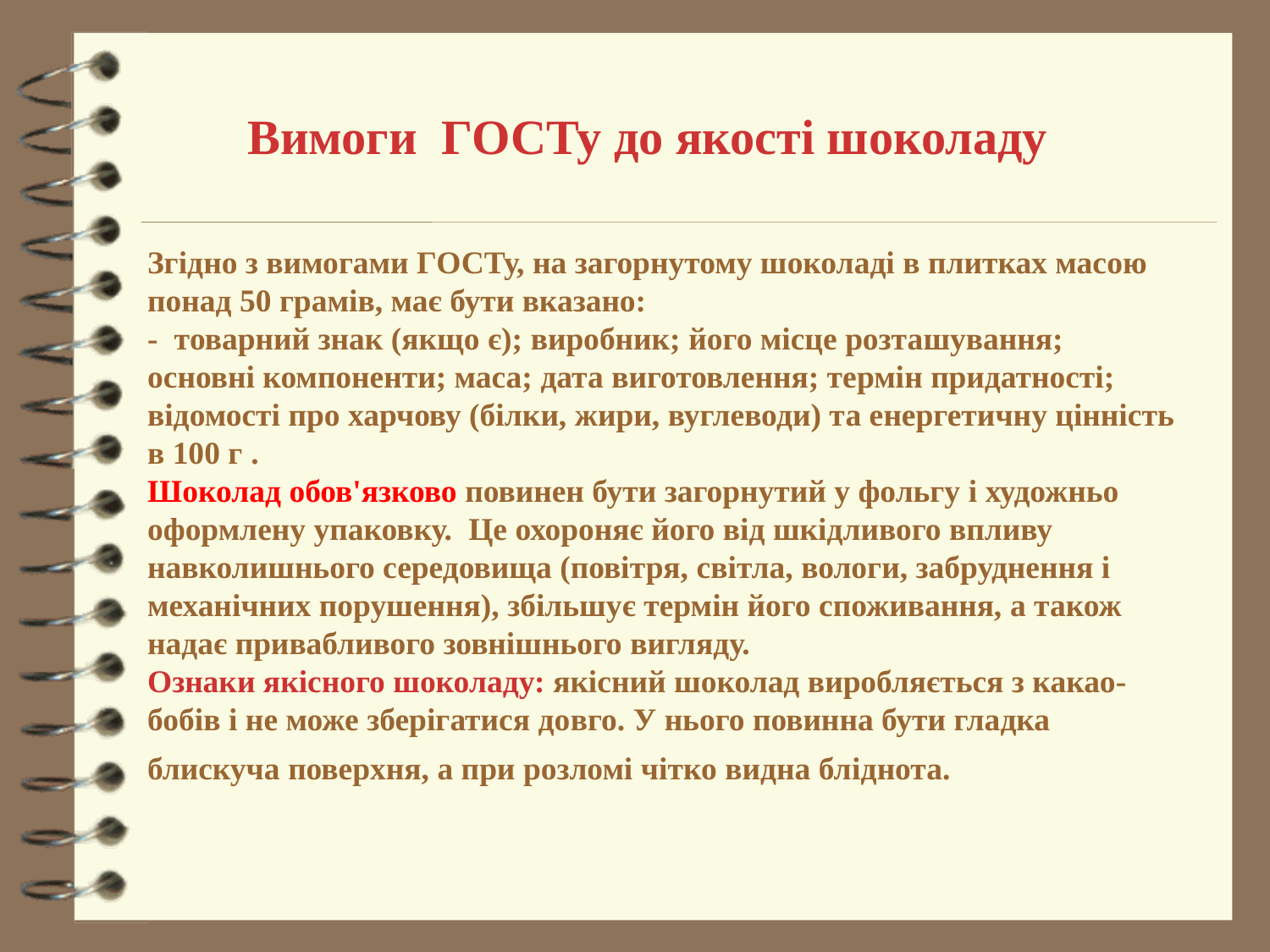

Вимоги  ГОСТу до якості шоколаду
Згідно з вимогами ГОСТу, на загорнутому шоколаді в плитках масою понад 50 грамів, має бути вказано:
-  товарний знак (якщо є); виробник; його місце розташування;
основні компоненти; маса; дата виготовлення; термін придатності;
відомості про харчову (білки, жири, вуглеводи) та енергетичну цінність в 100 г .
Шоколад обов'язково повинен бути загорнутий у фольгу і художньо оформлену упаковку.  Це охороняє його від шкідливого впливу навколишнього середовища (повітря, світла, вологи, забруднення і механічних порушення), збільшує термін його споживання, а також надає привабливого зовнішнього вигляду.
Ознаки якісного шоколаду: якісний шоколад виробляється з какао-бобів і не може зберігатися довго. У нього повинна бути гладка блискуча поверхня, а при розломі чітко видна бліднота.